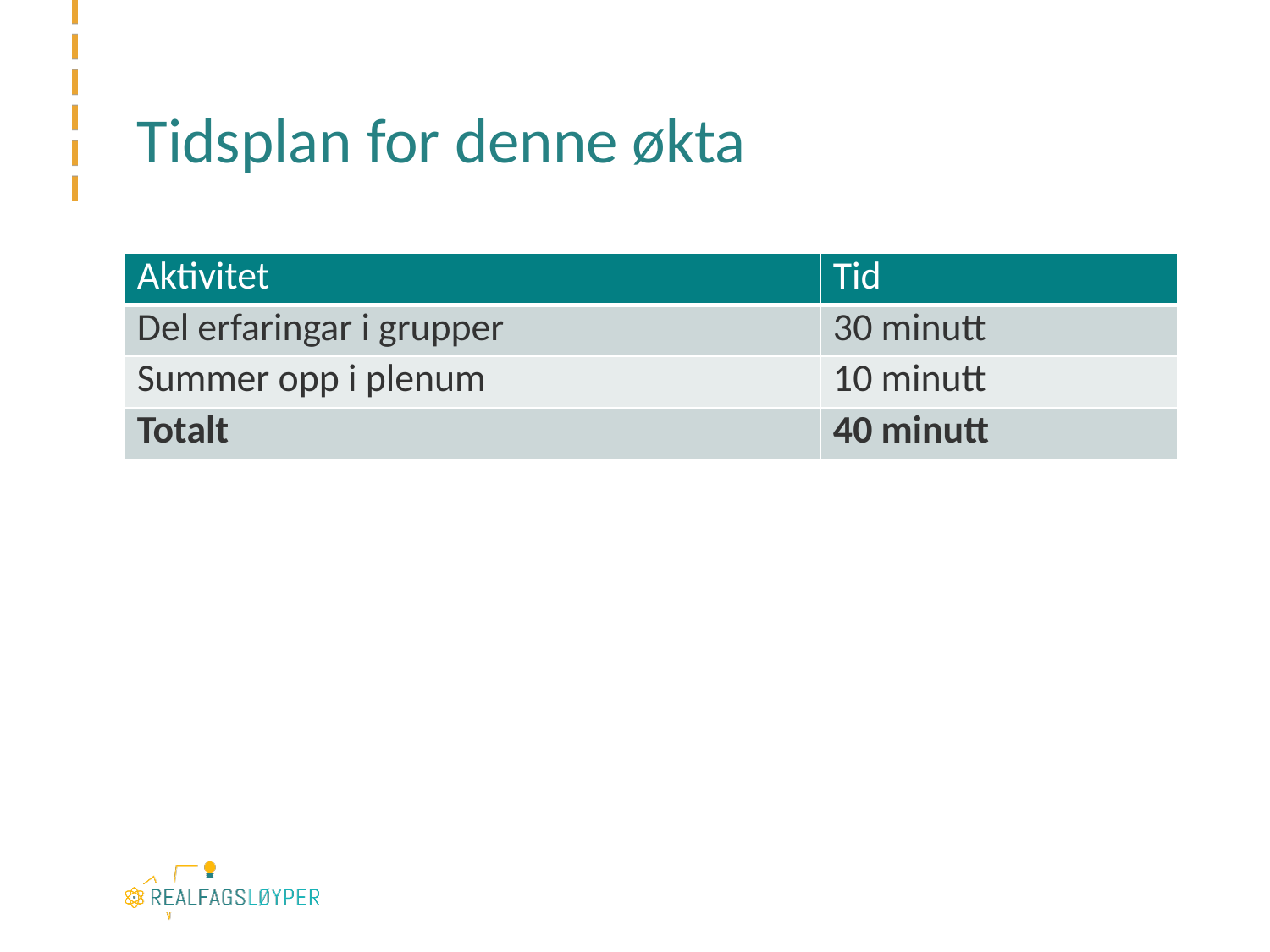

# Tidsplan for denne økta
| Aktivitet | Tid |
| --- | --- |
| Del erfaringar i grupper | 30 minutt |
| Summer opp i plenum | 10 minutt |
| Totalt | 40 minutt |